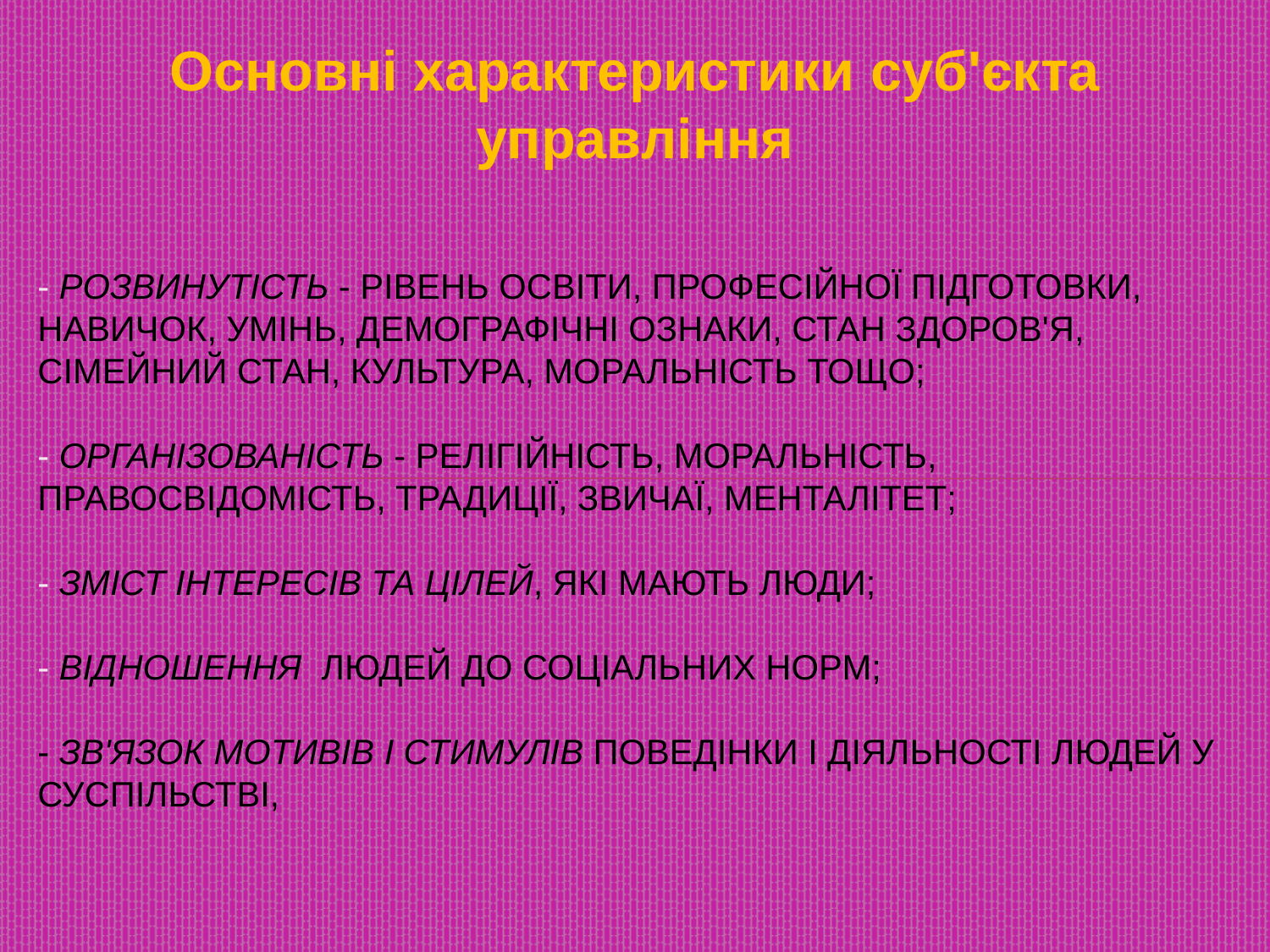

Основні характеристики суб'єкта управління
# - розвинутість - рівень освіти, професійної підготовки, навичок, умінь, демографічні ознаки, стан здоров'я, сімейний стан, культура, моральність тощо; - організованість - релігійність, моральність, правосвідомість, традиції, звичаї, менталітет; - зміст інтересів та цілей, які мають люди; - відношення  людей до соціальних норм; - зв'язок мотивів і стимулів поведінки і діяльності людей у суспільстві,